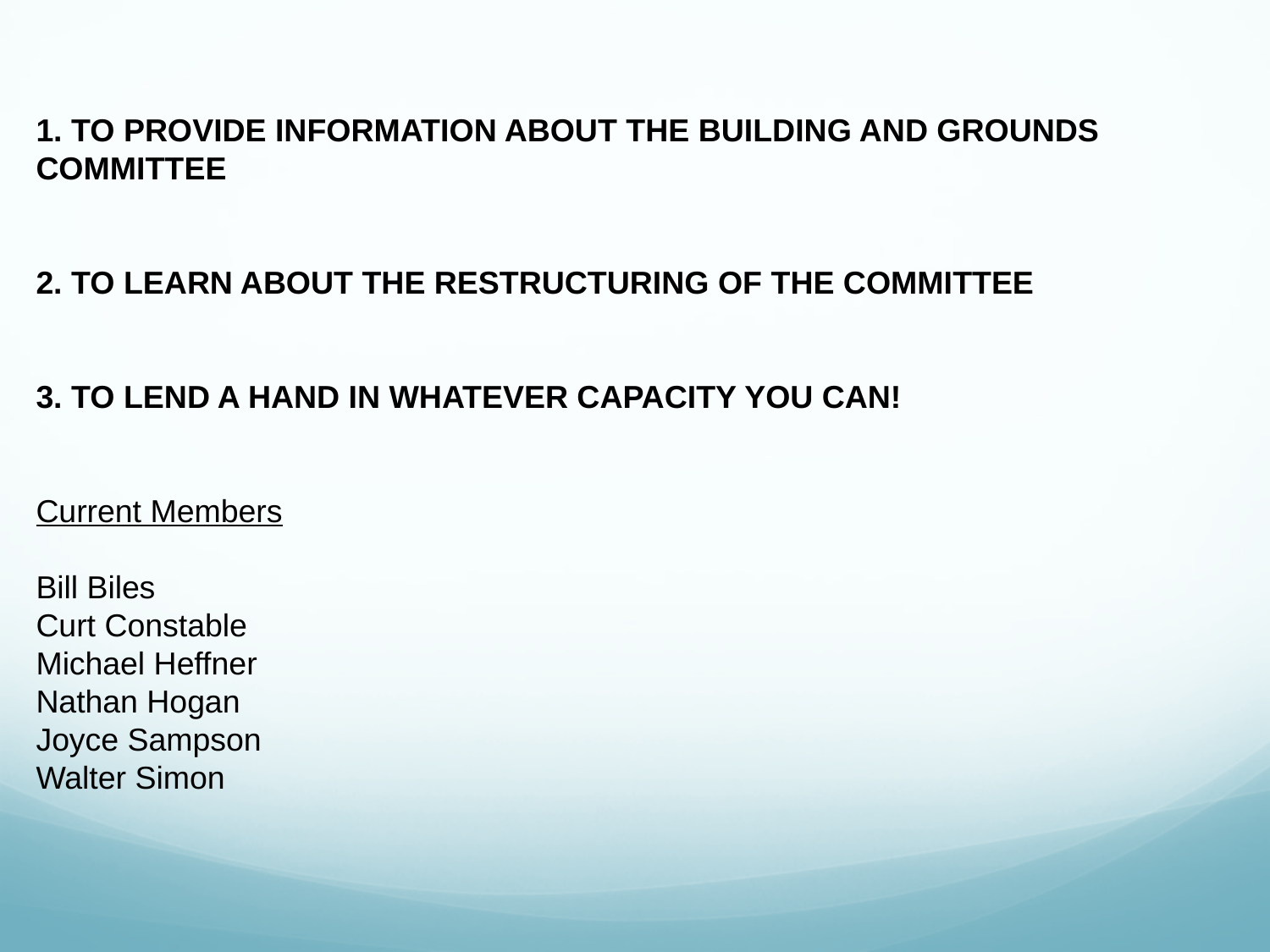

1. TO PROVIDE INFORMATION ABOUT THE BUILDING AND GROUNDS COMMITTEE

2. TO LEARN ABOUT THE RESTRUCTURING OF THE COMMITTEE

3. TO LEND A HAND IN WHATEVER CAPACITY YOU CAN!

Current Members

Bill Biles
Curt Constable
Michael Heffner
Nathan Hogan
Joyce Sampson
Walter Simon